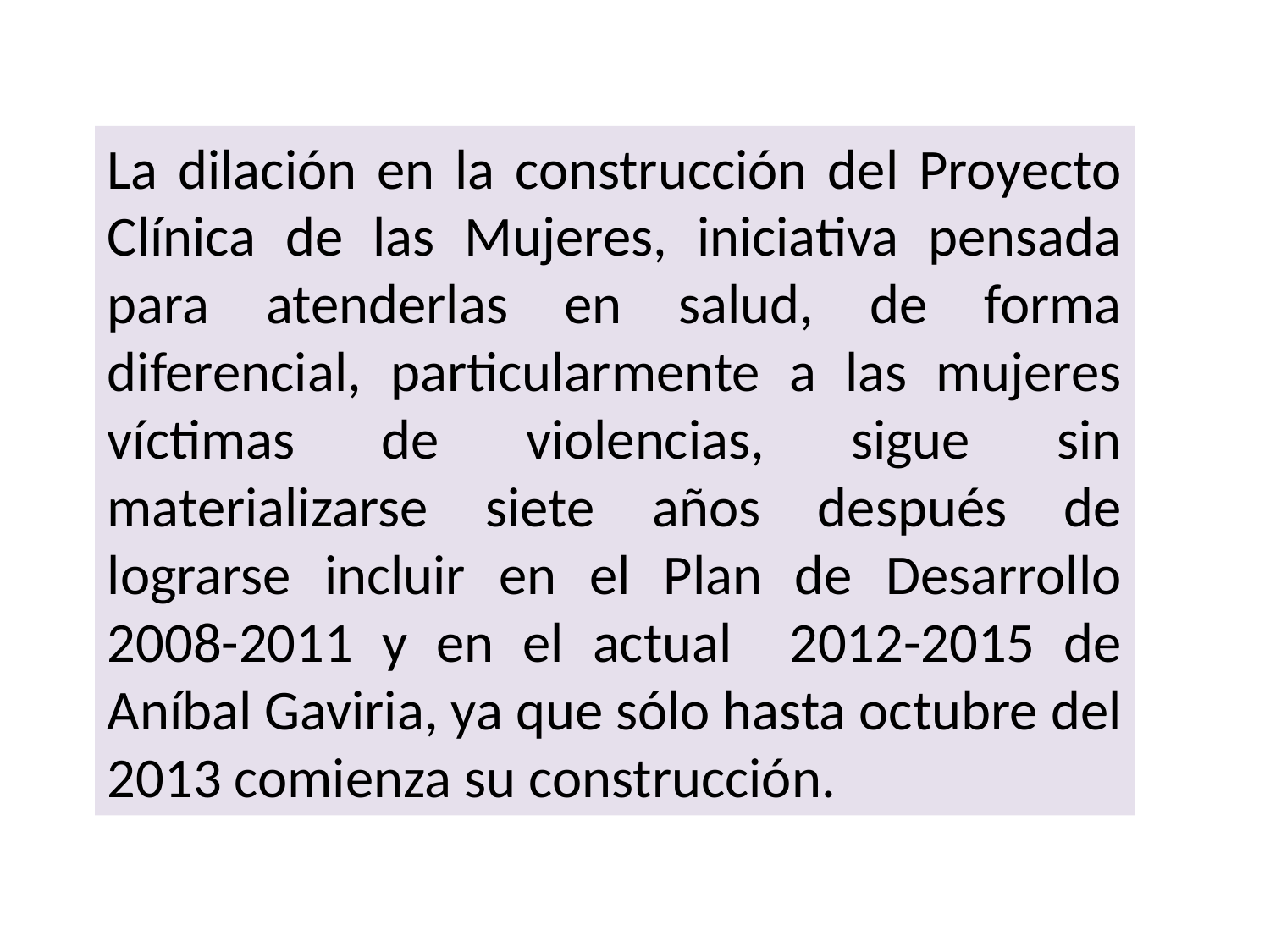

La dilación en la construcción del Proyecto Clínica de las Mujeres, iniciativa pensada para atenderlas en salud, de forma diferencial, particularmente a las mujeres víctimas de violencias, sigue sin materializarse siete años después de lograrse incluir en el Plan de Desarrollo 2008-2011 y en el actual  2012-2015 de Aníbal Gaviria, ya que sólo hasta octubre del 2013 comienza su construcción.